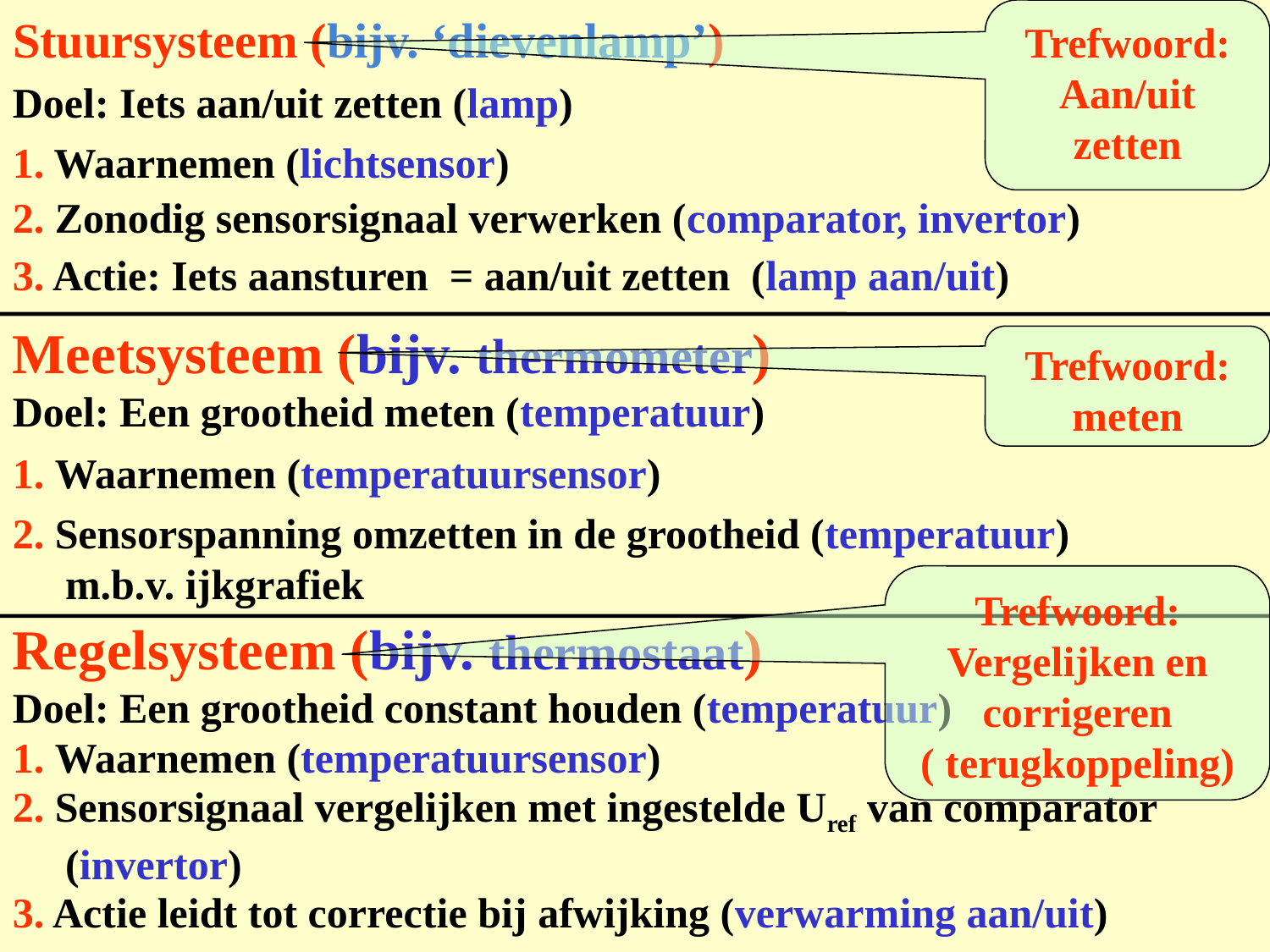

# Stuursysteem (bijv. ‘dievenlamp’)
Trefwoord:
Aan/uit zetten
Doel: Iets aan/uit zetten (lamp)
1. Waarnemen (lichtsensor)
2. Zonodig sensorsignaal verwerken (comparator, invertor)
3. Actie: Iets aansturen  = aan/uit zetten  (lamp aan/uit)
Meetsysteem (bijv. thermometer)

Trefwoord:
meten
Doel: Een grootheid meten (temperatuur)
1. Waarnemen (temperatuursensor)
2. Sensorspanning omzetten in de grootheid (temperatuur)
     m.b.v. ijkgrafiek
Trefwoord:
Vergelijken en corrigeren
( terugkoppeling)
Regelsysteem (bijv. thermostaat)

Doel: Een grootheid constant houden (temperatuur)
1. Waarnemen (temperatuursensor)
2. Sensorsignaal vergelijken met ingestelde Uref van comparator
     (invertor)
3. Actie leidt tot correctie bij afwijking (verwarming aan/uit)